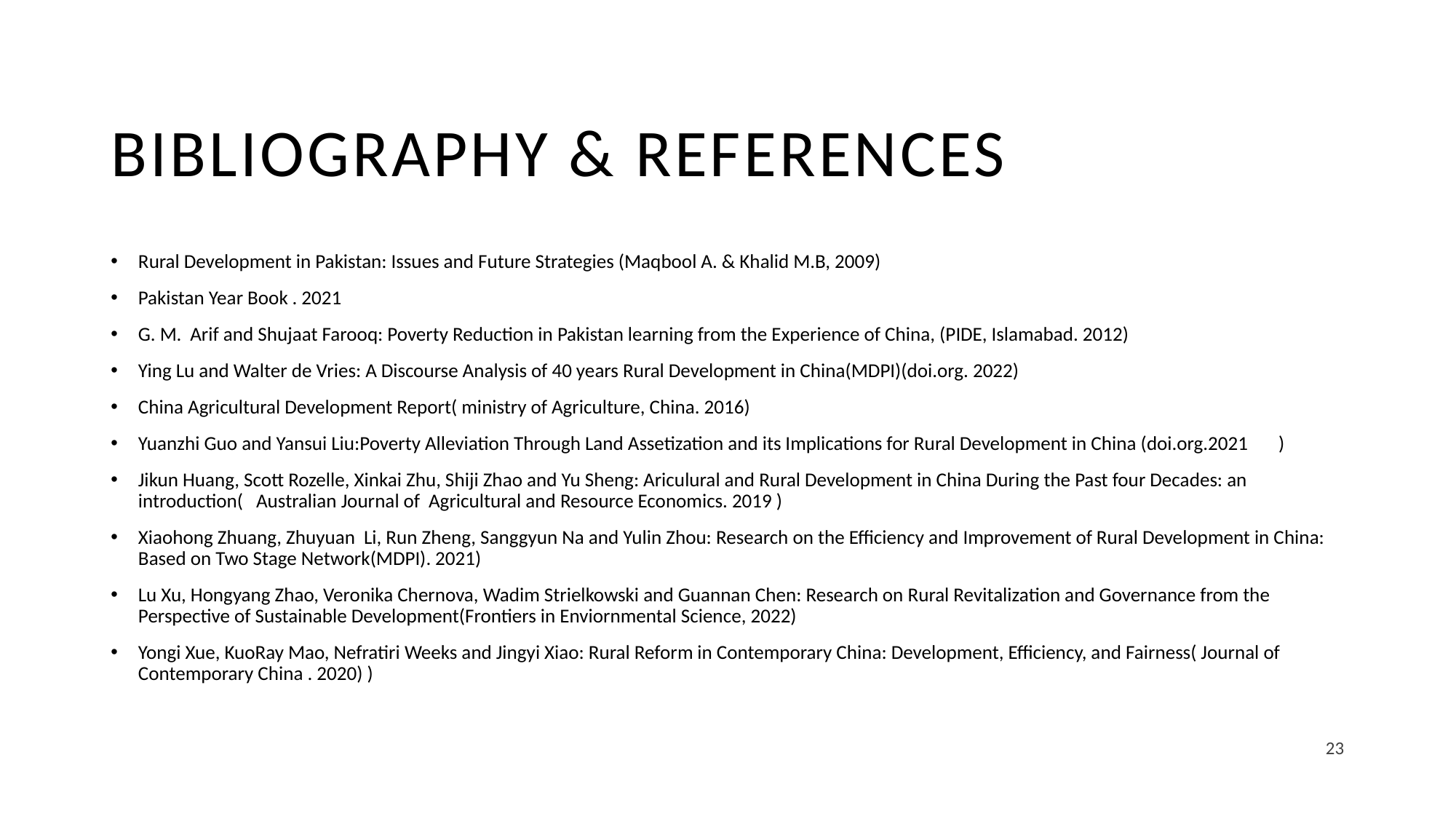

Bibliography & references
Rural Development in Pakistan: Issues and Future Strategies (Maqbool A. & Khalid M.B, 2009)
Pakistan Year Book . 2021
G. M.  Arif and Shujaat Farooq: Poverty Reduction in Pakistan learning from the Experience of China, (PIDE, Islamabad. 2012)
Ying Lu and Walter de Vries: A Discourse Analysis of 40 years Rural Development in China(MDPI)(doi.org. 2022)
China Agricultural Development Report( ministry of Agriculture, China. 2016)
Yuanzhi Guo and Yansui Liu:Poverty Alleviation Through Land Assetization and its Implications for Rural Development in China (doi.org.2021       )
Jikun Huang, Scott Rozelle, Xinkai Zhu, Shiji Zhao and Yu Sheng: Ariculural and Rural Development in China During the Past four Decades: an introduction(   Australian Journal of  Agricultural and Resource Economics. 2019 )
Xiaohong Zhuang, Zhuyuan  Li, Run Zheng, Sanggyun Na and Yulin Zhou: Research on the Efficiency and Improvement of Rural Development in China: Based on Two Stage Network(MDPI). 2021)
Lu Xu, Hongyang Zhao, Veronika Chernova, Wadim Strielkowski and Guannan Chen: Research on Rural Revitalization and Governance from the Perspective of Sustainable Development(Frontiers in Enviornmental Science, 2022)
Yongi Xue, KuoRay Mao, Nefratiri Weeks and Jingyi Xiao: Rural Reform in Contemporary China: Development, Efficiency, and Fairness( Journal of Contemporary China . 2020) )
23